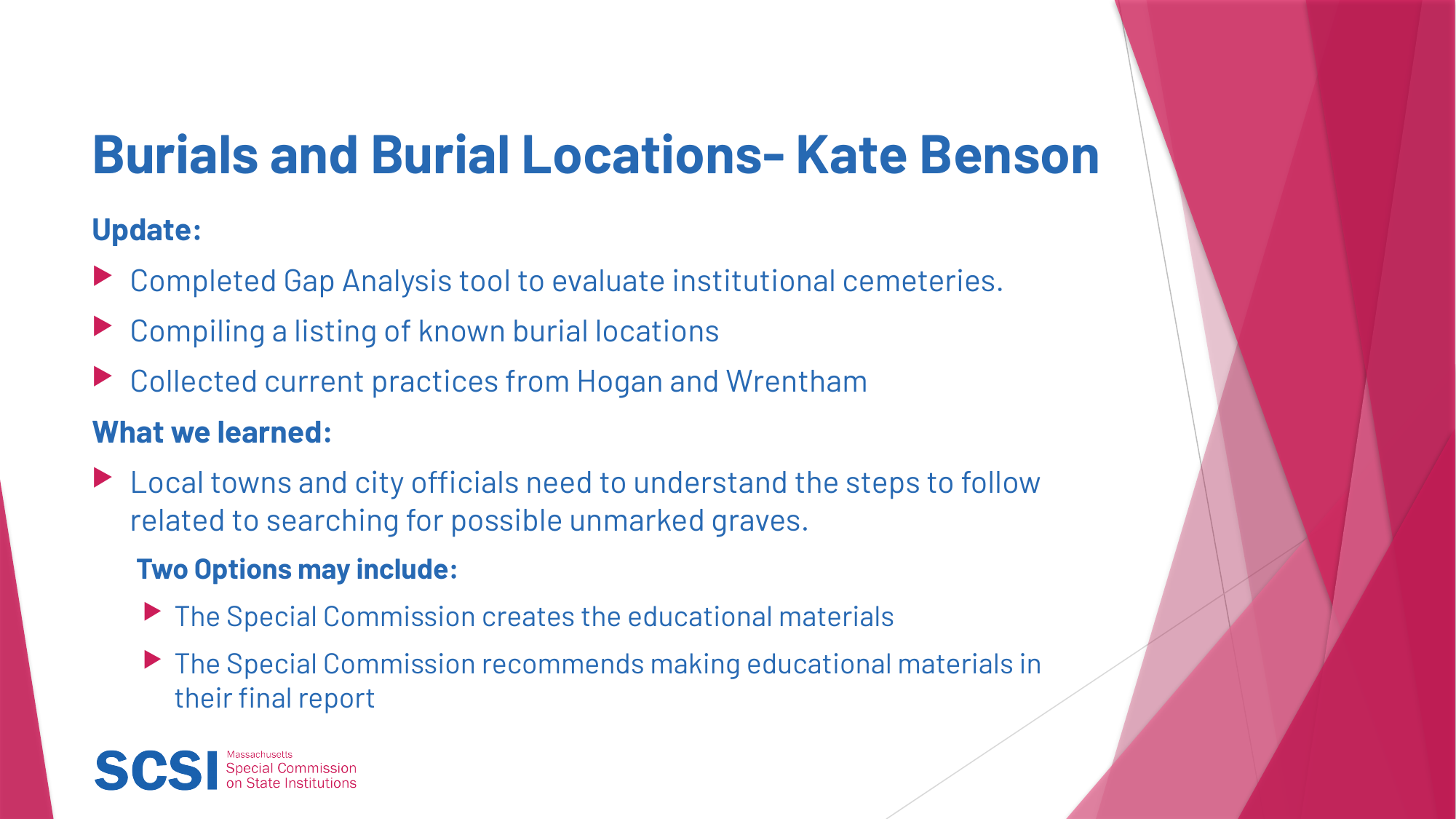

# Burials and Burial Locations- Kate Benson
Update:
Completed Gap Analysis tool to evaluate institutional cemeteries.
Compiling a listing of known burial locations
Collected current practices from Hogan and Wrentham
What we learned:
Local towns and city officials need to understand the steps to follow related to searching for possible unmarked graves.
Two Options may include:
The Special Commission creates the educational materials
The Special Commission recommends making educational materials in their final report